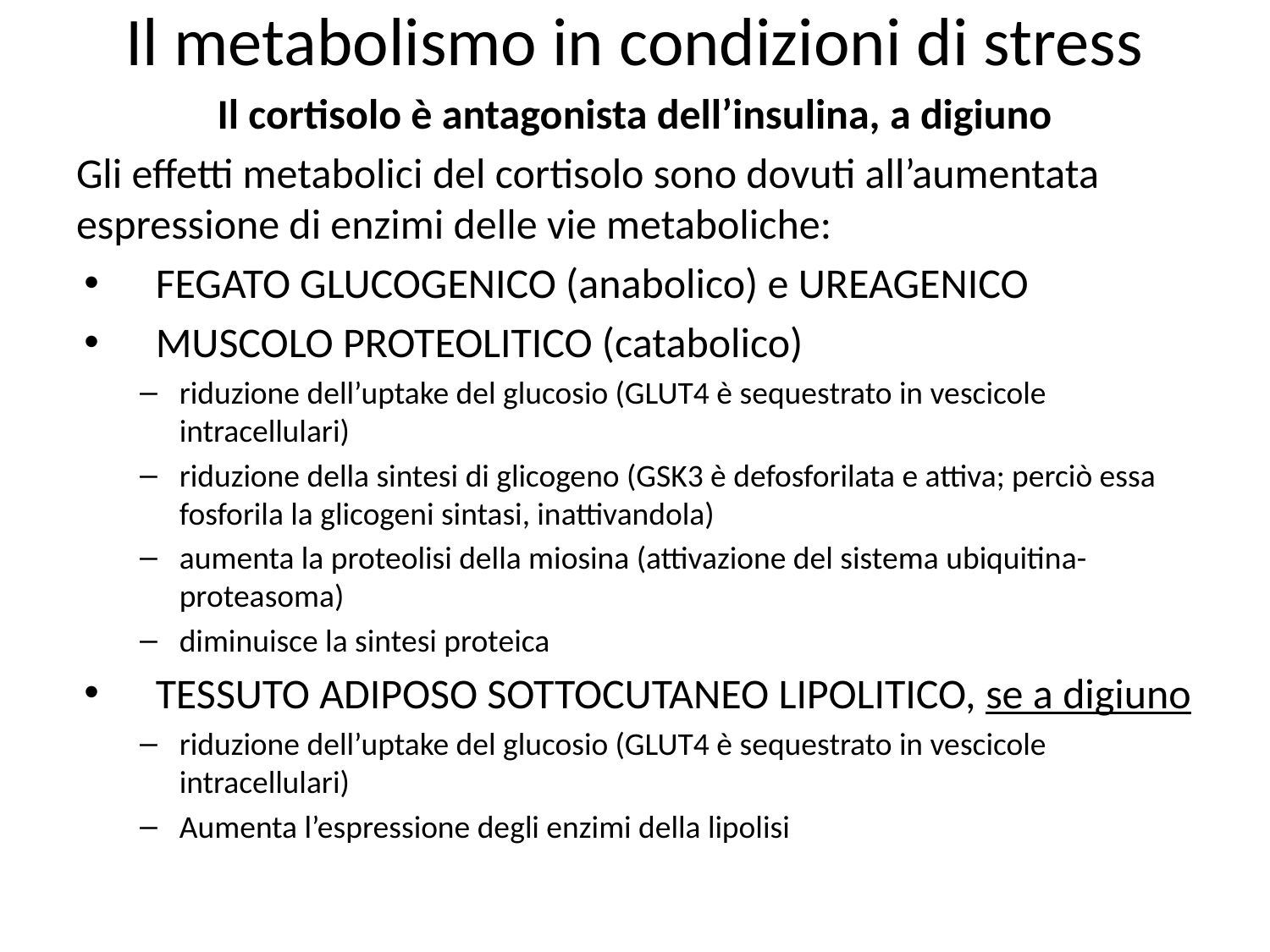

# Il metabolismo in condizioni di stress
Il cortisolo è antagonista dell’insulina, a digiuno
Gli effetti metabolici del cortisolo sono dovuti all’aumentata espressione di enzimi delle vie metaboliche:
FEGATO GLUCOGENICO (anabolico) e UREAGENICO
MUSCOLO PROTEOLITICO (catabolico)
riduzione dell’uptake del glucosio (GLUT4 è sequestrato in vescicole intracellulari)
riduzione della sintesi di glicogeno (GSK3 è defosforilata e attiva; perciò essa fosforila la glicogeni sintasi, inattivandola)
aumenta la proteolisi della miosina (attivazione del sistema ubiquitina-proteasoma)
diminuisce la sintesi proteica
TESSUTO ADIPOSO SOTTOCUTANEO LIPOLITICO, se a digiuno
riduzione dell’uptake del glucosio (GLUT4 è sequestrato in vescicole intracellulari)
Aumenta l’espressione degli enzimi della lipolisi
06/12/2019
091FA - BIOCHIMICA APPLICATA MEDICA
28